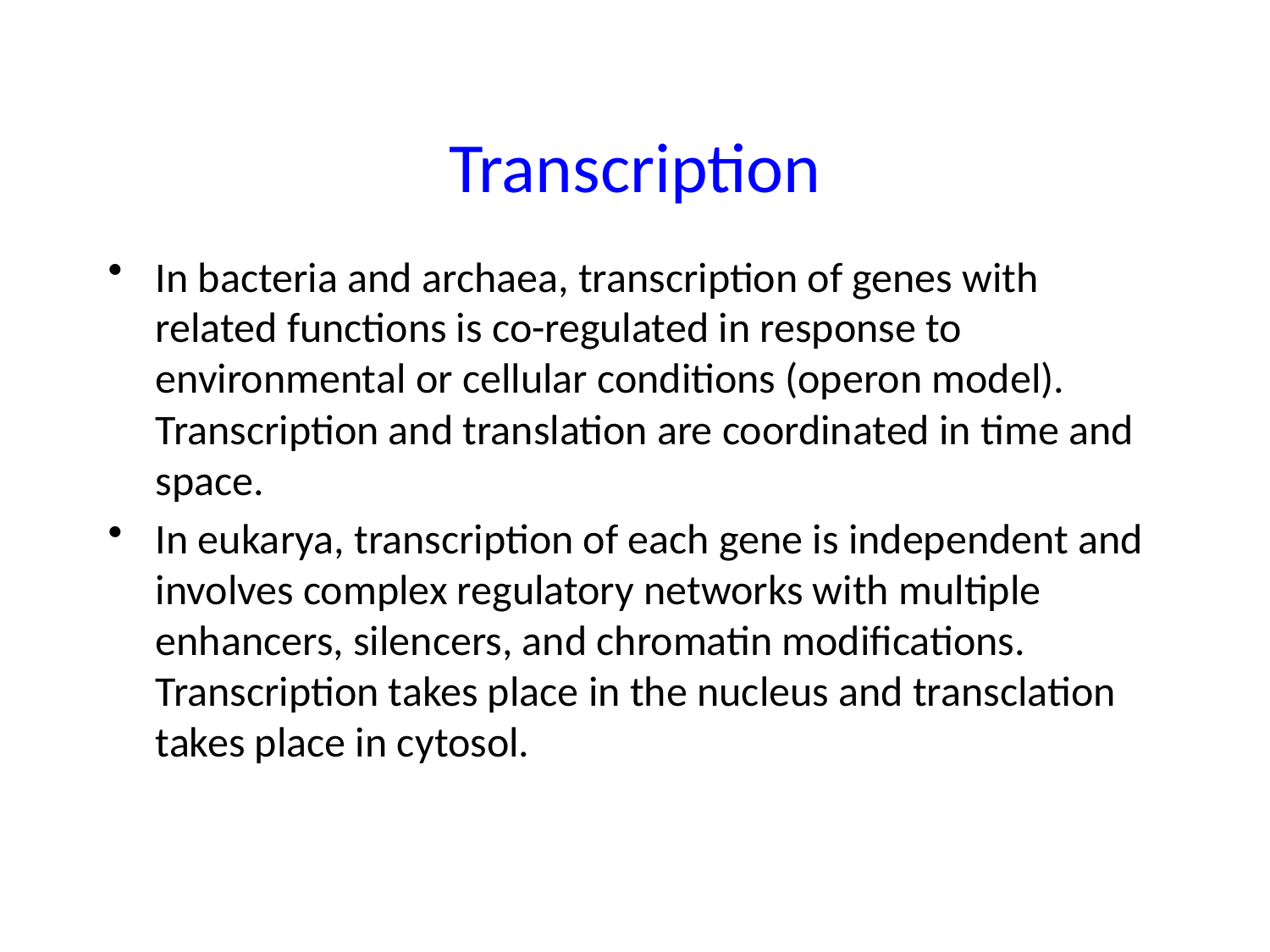

# Transcription
In bacteria and archaea, transcription of genes with related functions is co-regulated in response to environmental or cellular conditions (operon model). Transcription and translation are coordinated in time and space.
In eukarya, transcription of each gene is independent and involves complex regulatory networks with multiple enhancers, silencers, and chromatin modifications. Transcription takes place in the nucleus and transclation takes place in cytosol.